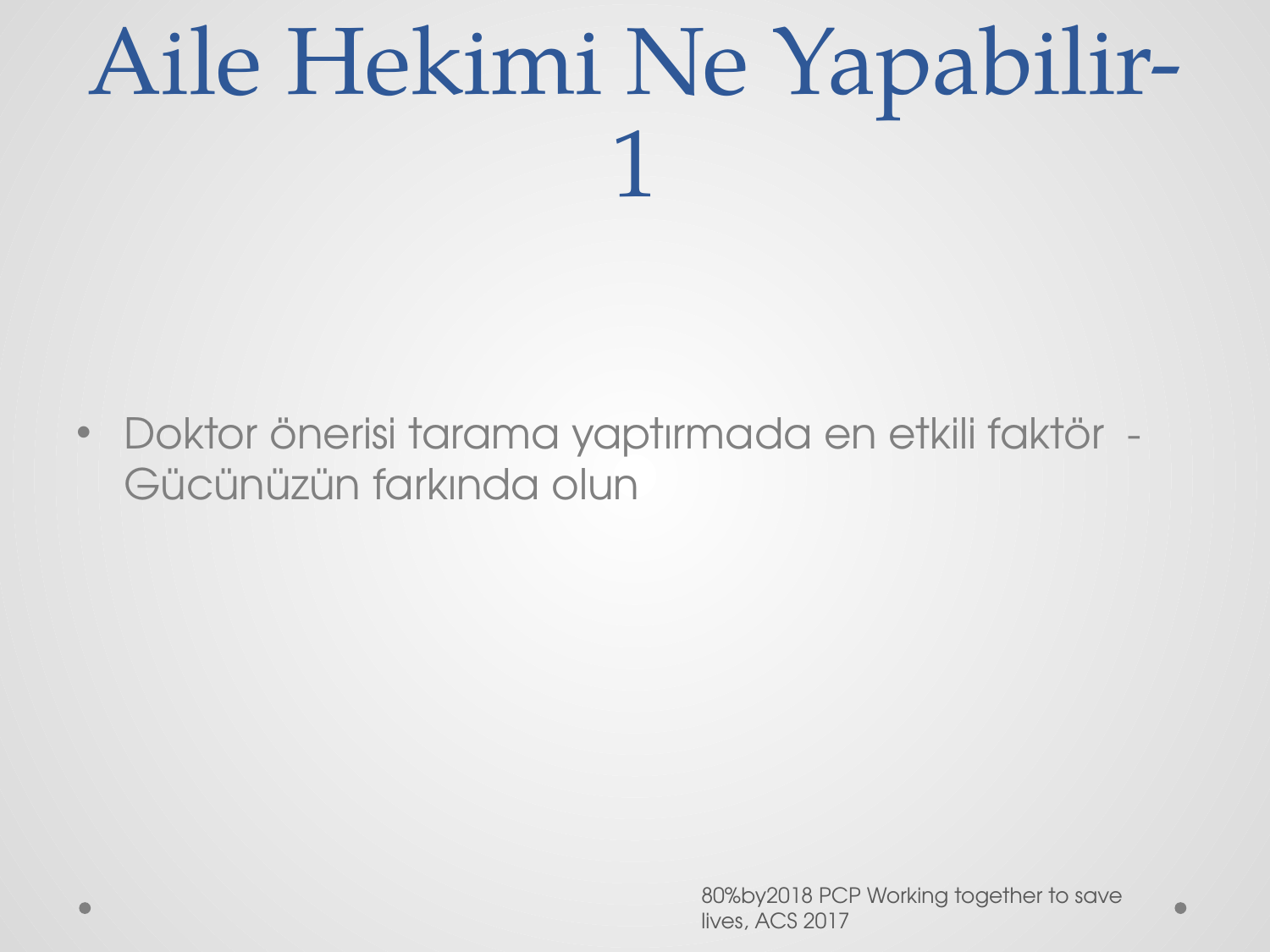

# Aile Hekimi Ne Yapabilir-1

Doktor önerisi tarama yaptırmada en etkili faktör  - Gücünüzün farkında olun

80%by2018 PCP Working together to save lives, ACS 2017